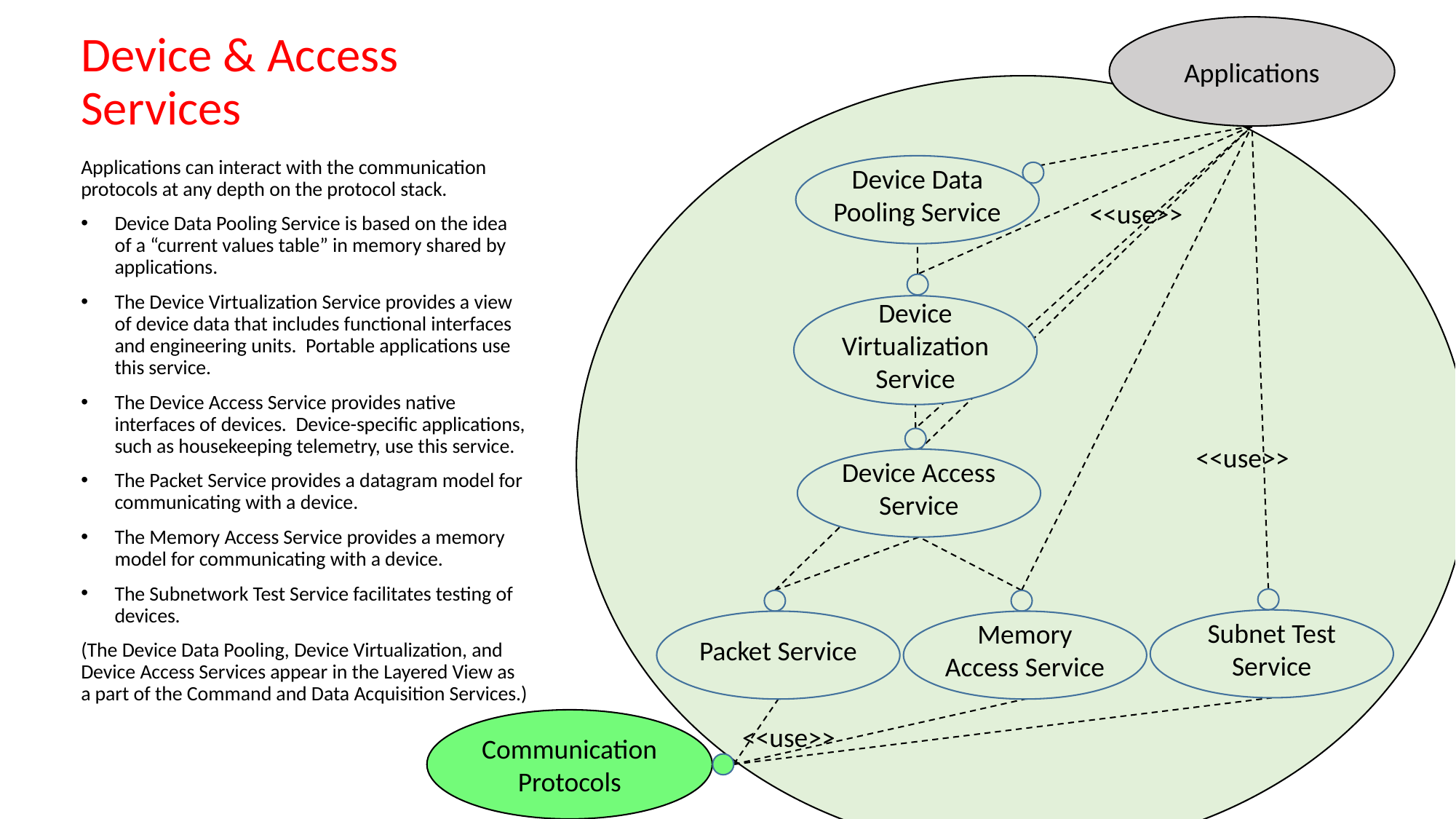

Applications
# Device & Access Services

Applications can interact with the communication protocols at any depth on the protocol stack.
Device Data Pooling Service is based on the idea of a “current values table” in memory shared by applications.
The Device Virtualization Service provides a view of device data that includes functional interfaces and engineering units.  Portable applications use this service.
The Device Access Service provides native interfaces of devices.  Device-specific applications, such as housekeeping telemetry, use this service.
The Packet Service provides a datagram model for communicating with a device.
The Memory Access Service provides a memory model for communicating with a device.
The Subnetwork Test Service facilitates testing of devices.
(The Device Data Pooling, Device Virtualization, and Device Access Services appear in the Layered View as a part of the Command and Data Acquisition Services.)
Device Data Pooling Service

<<use>>

Device Virtualization Service

Device Access Service

<<use>>

Subnet Test Service

Packet Service

Memory Access Service

Communication
Protocols

<<use>>